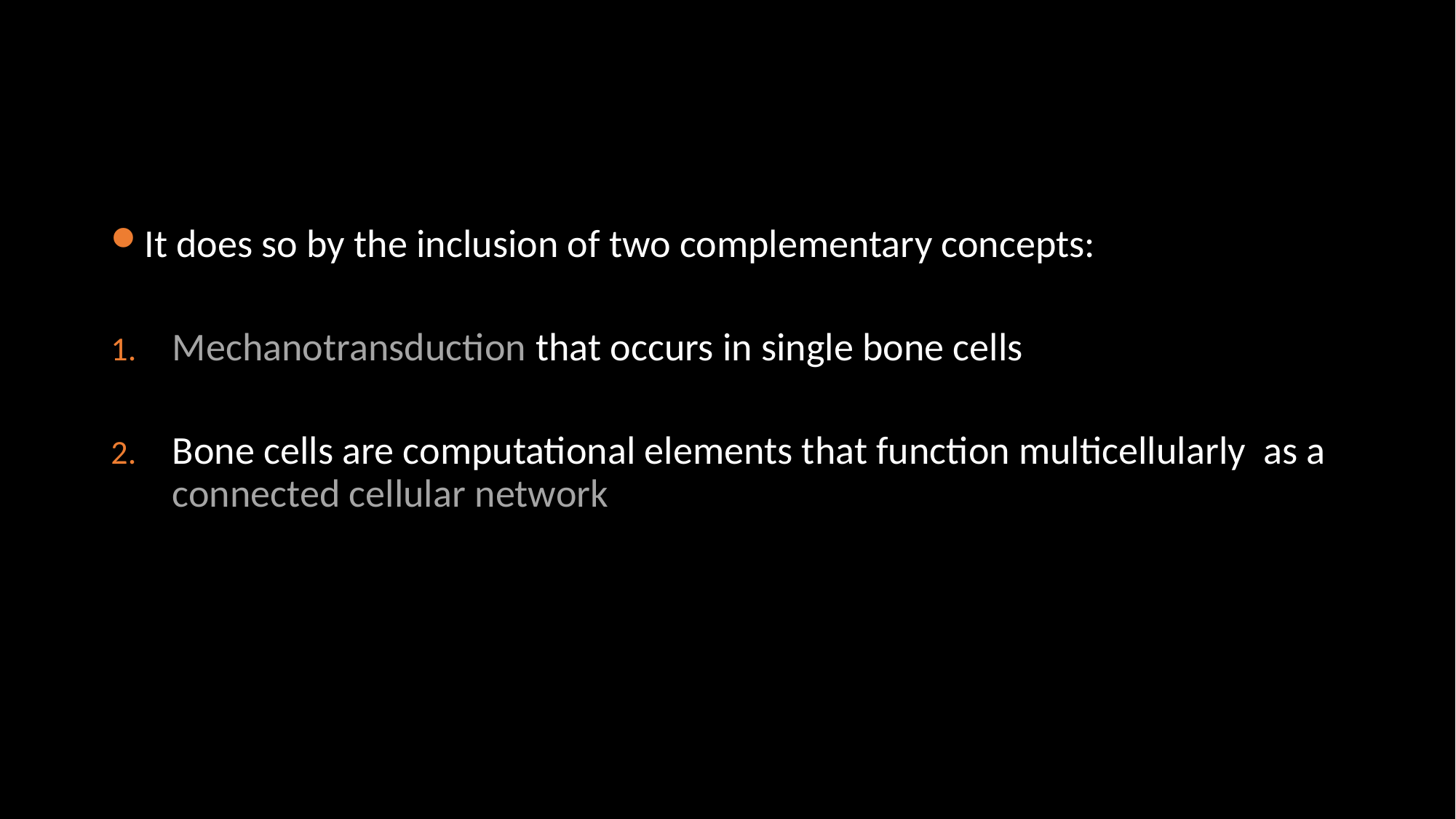

#
It does so by the inclusion of two complementary concepts:

Mechanotransduction that occurs in single bone cells

Bone cells are computational elements that function multicellularly  as a connected cellular network